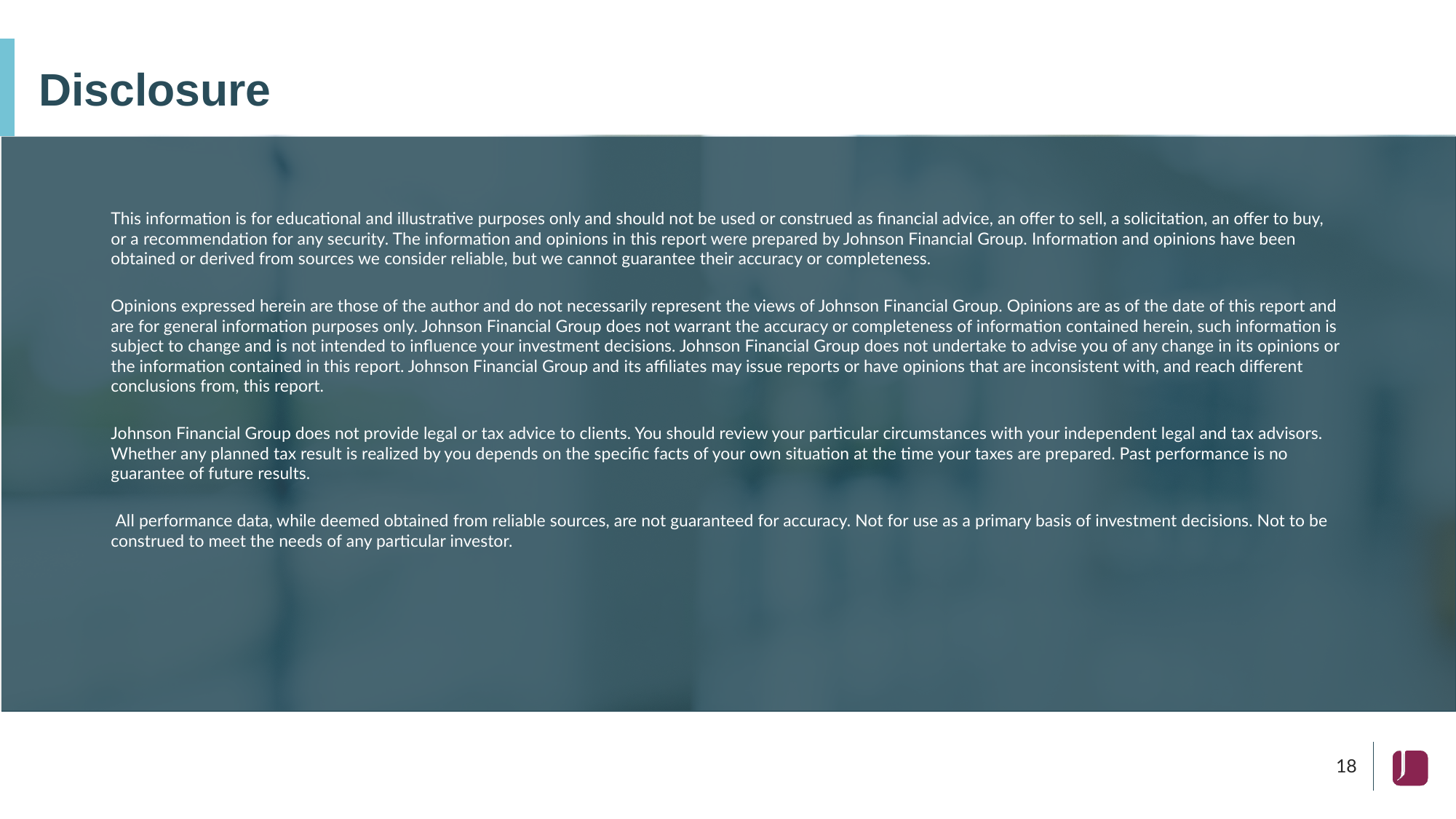

# Disclosure
This information is for educational and illustrative purposes only and should not be used or construed as financial advice, an offer to sell, a solicitation, an offer to buy, or a recommendation for any security. The information and opinions in this report were prepared by Johnson Financial Group. Information and opinions have been obtained or derived from sources we consider reliable, but we cannot guarantee their accuracy or completeness.
Opinions expressed herein are those of the author and do not necessarily represent the views of Johnson Financial Group. Opinions are as of the date of this report and are for general information purposes only. Johnson Financial Group does not warrant the accuracy or completeness of information contained herein, such information is subject to change and is not intended to influence your investment decisions. Johnson Financial Group does not undertake to advise you of any change in its opinions or the information contained in this report. Johnson Financial Group and its affiliates may issue reports or have opinions that are inconsistent with, and reach different conclusions from, this report.
Johnson Financial Group does not provide legal or tax advice to clients. You should review your particular circumstances with your independent legal and tax advisors. Whether any planned tax result is realized by you depends on the specific facts of your own situation at the time your taxes are prepared. Past performance is no guarantee of future results.
 All performance data, while deemed obtained from reliable sources, are not guaranteed for accuracy. Not for use as a primary basis of investment decisions. Not to be construed to meet the needs of any particular investor.

18